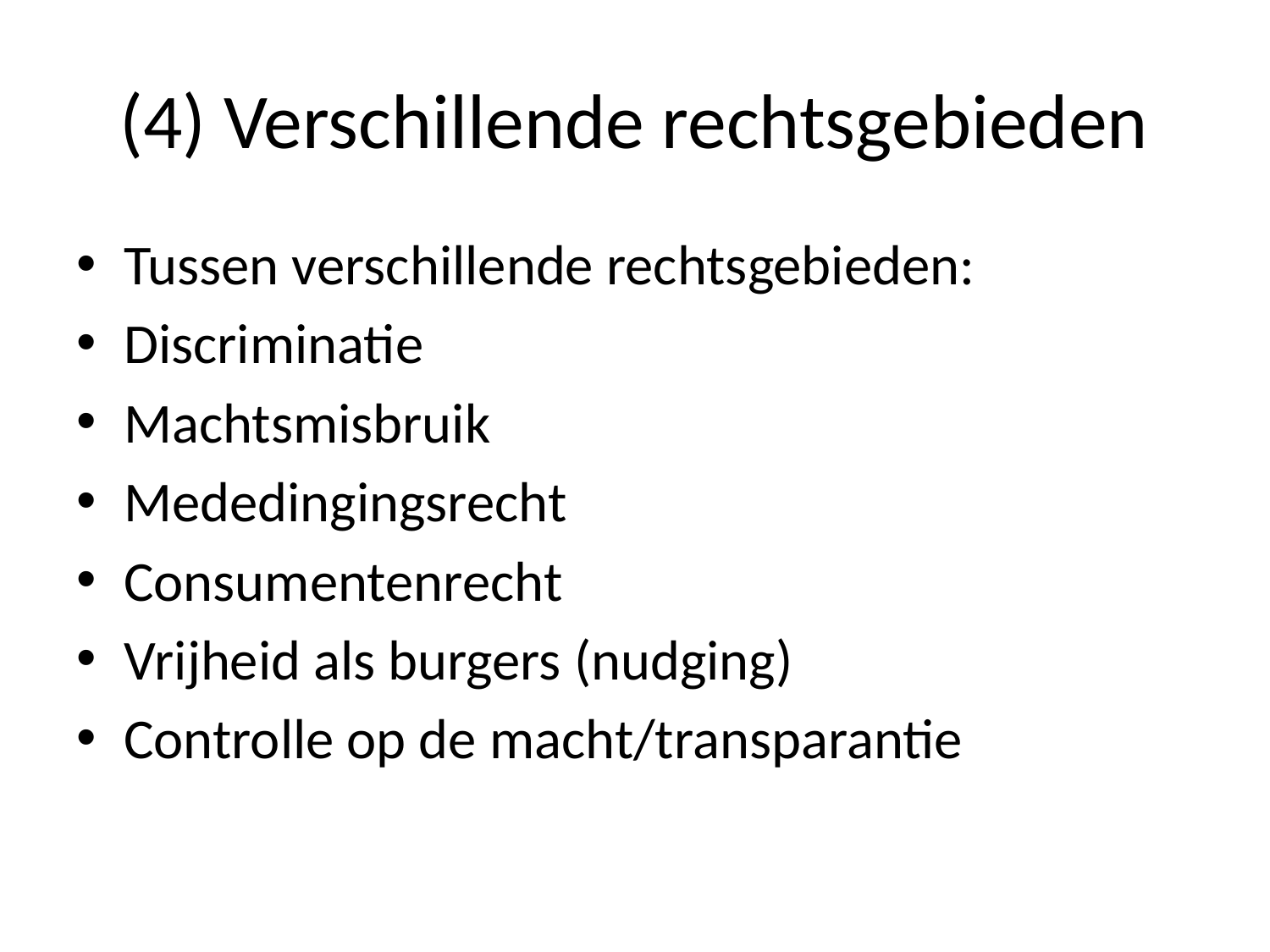

# (4) Verschillende rechtsgebieden
Tussen verschillende rechtsgebieden:
Discriminatie
Machtsmisbruik
Mededingingsrecht
Consumentenrecht
Vrijheid als burgers (nudging)
Controlle op de macht/transparantie